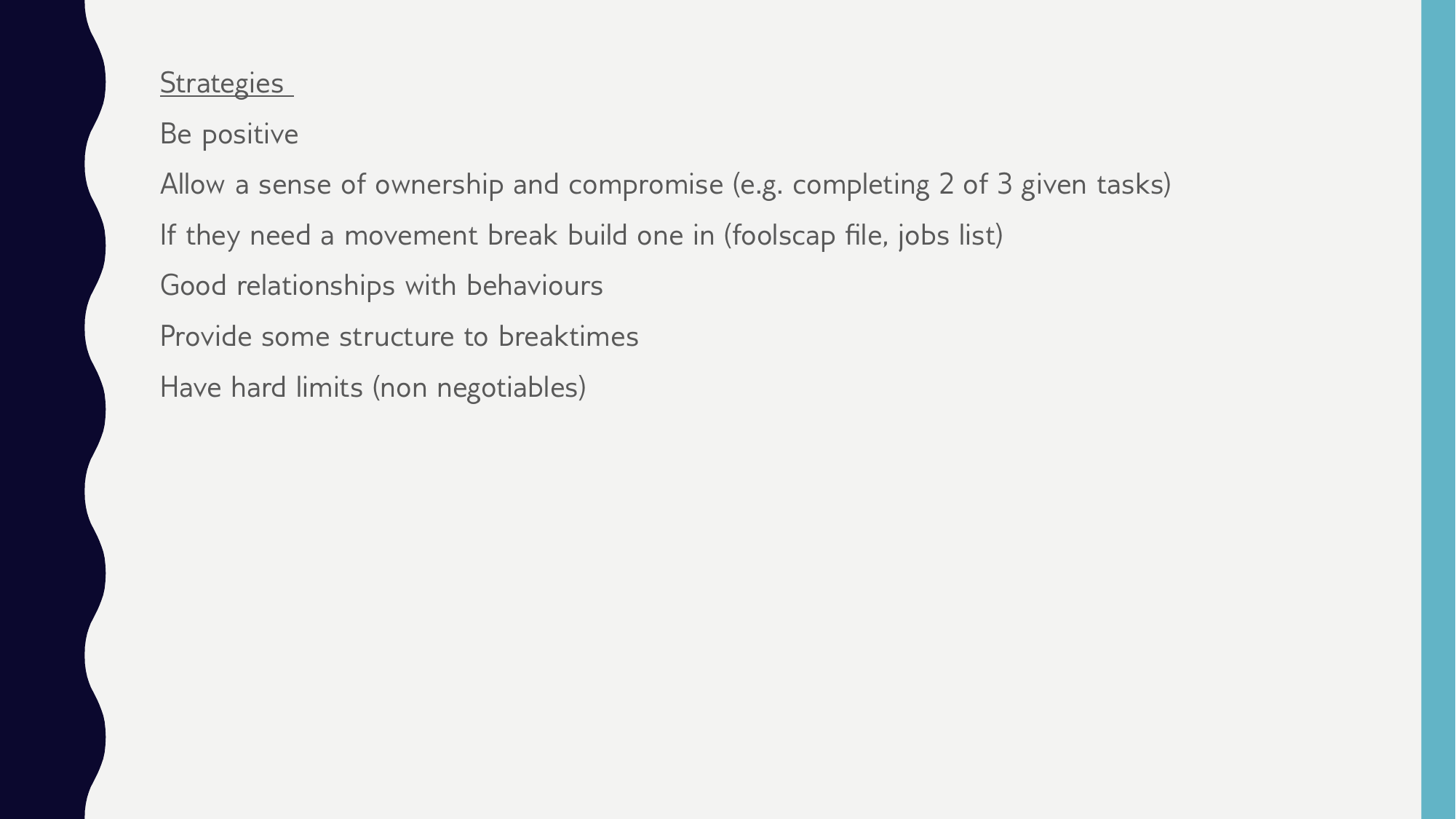

Strategies
Be positive
Allow a sense of ownership and compromise (e.g. completing 2 of 3 given tasks)
If they need a movement break build one in (foolscap file, jobs list)
Good relationships with behaviours
Provide some structure to breaktimes
Have hard limits (non negotiables)